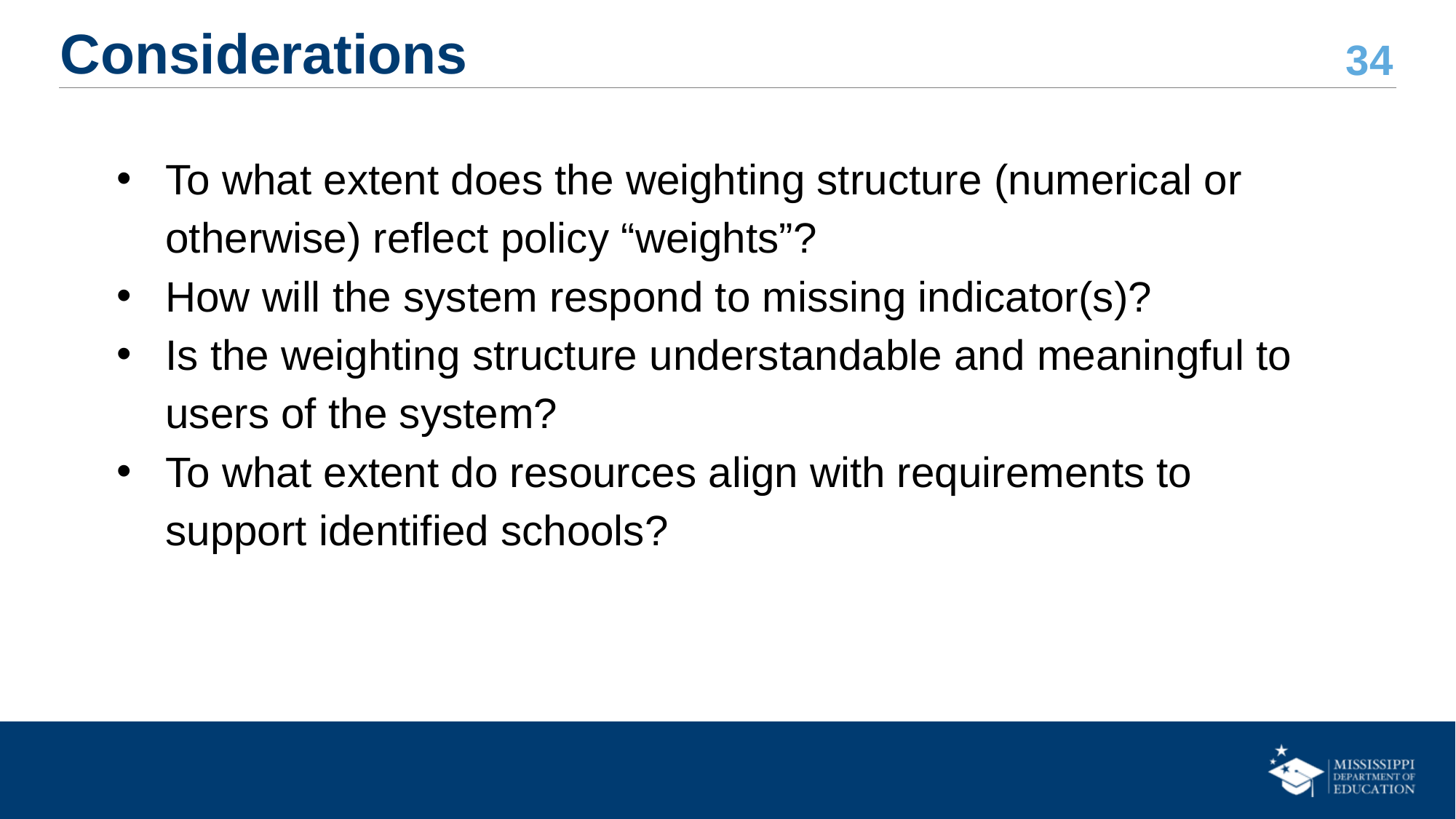

# Considerations
To what extent does the weighting structure (numerical or otherwise) reflect policy “weights”?
How will the system respond to missing indicator(s)?
Is the weighting structure understandable and meaningful to users of the system?
To what extent do resources align with requirements to support identified schools?